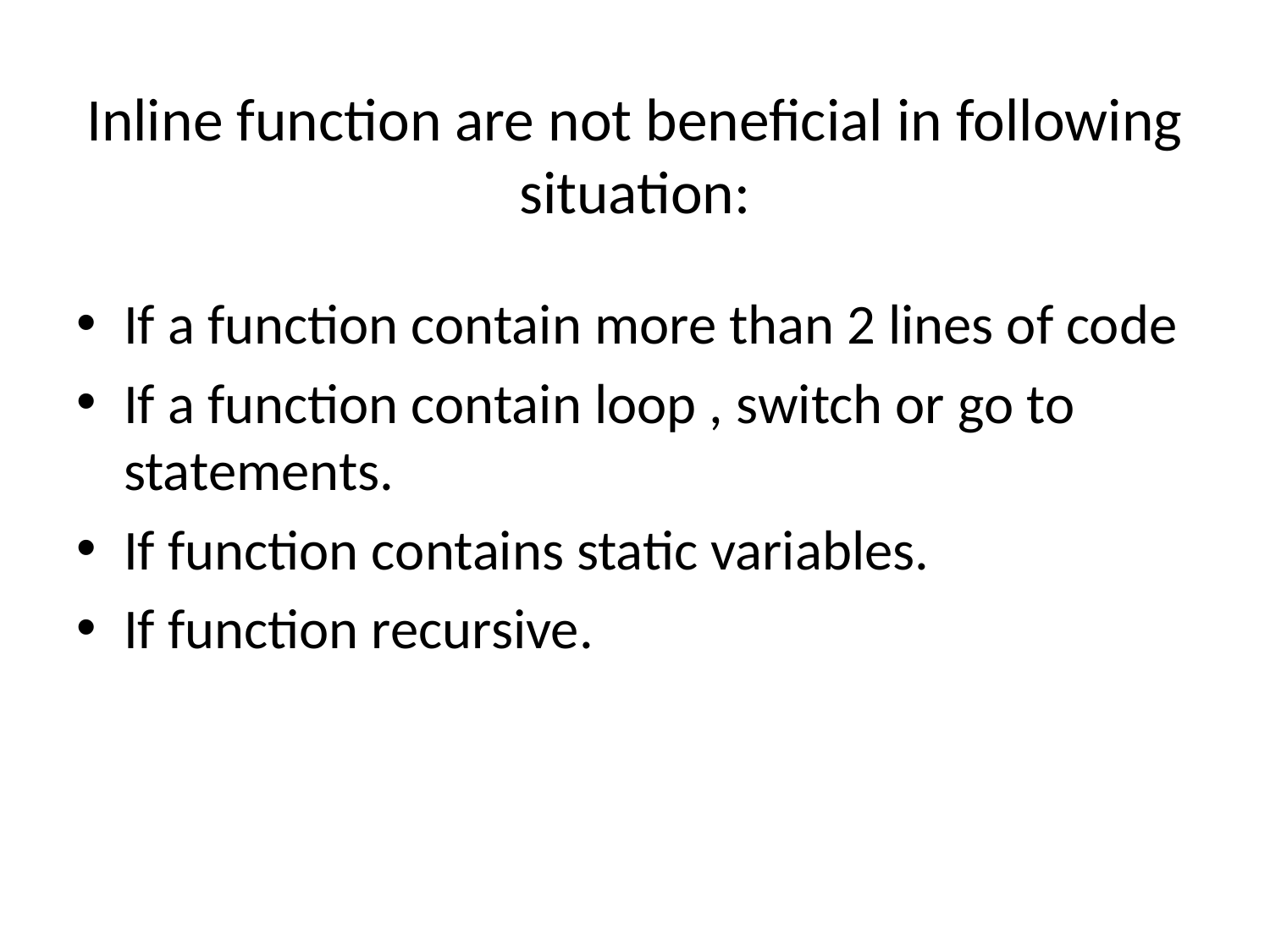

# Inline function are not beneficial in following situation:
If a function contain more than 2 lines of code
If a function contain loop , switch or go to statements.
If function contains static variables.
If function recursive.